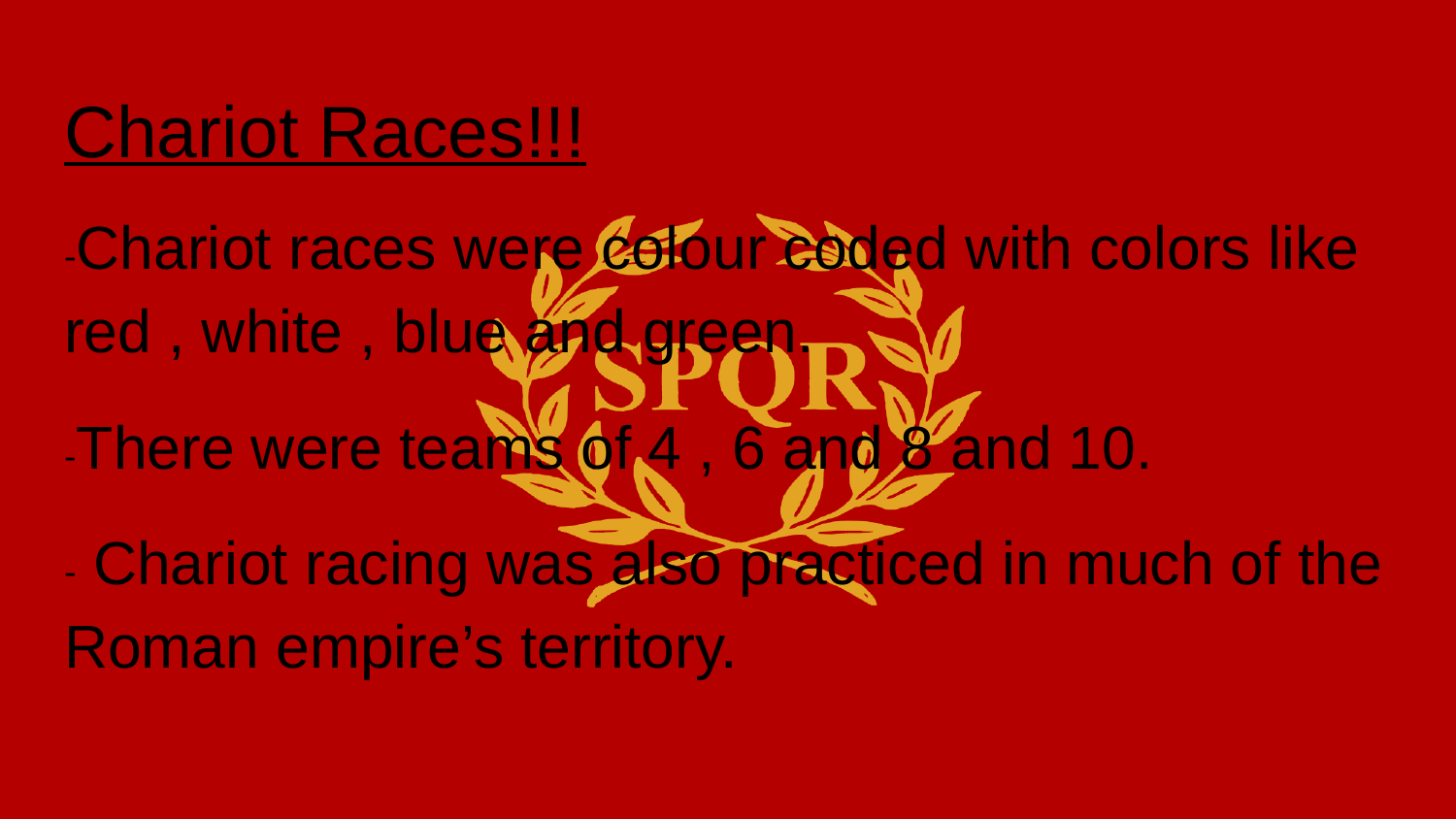

# Chariot Races!!!
-Chariot races were colour coded with colors like red , white , blue and green.
-There were teams of 4 , 6 and 8 and 10.
- Chariot racing was also practiced in much of the Roman empire’s territory.